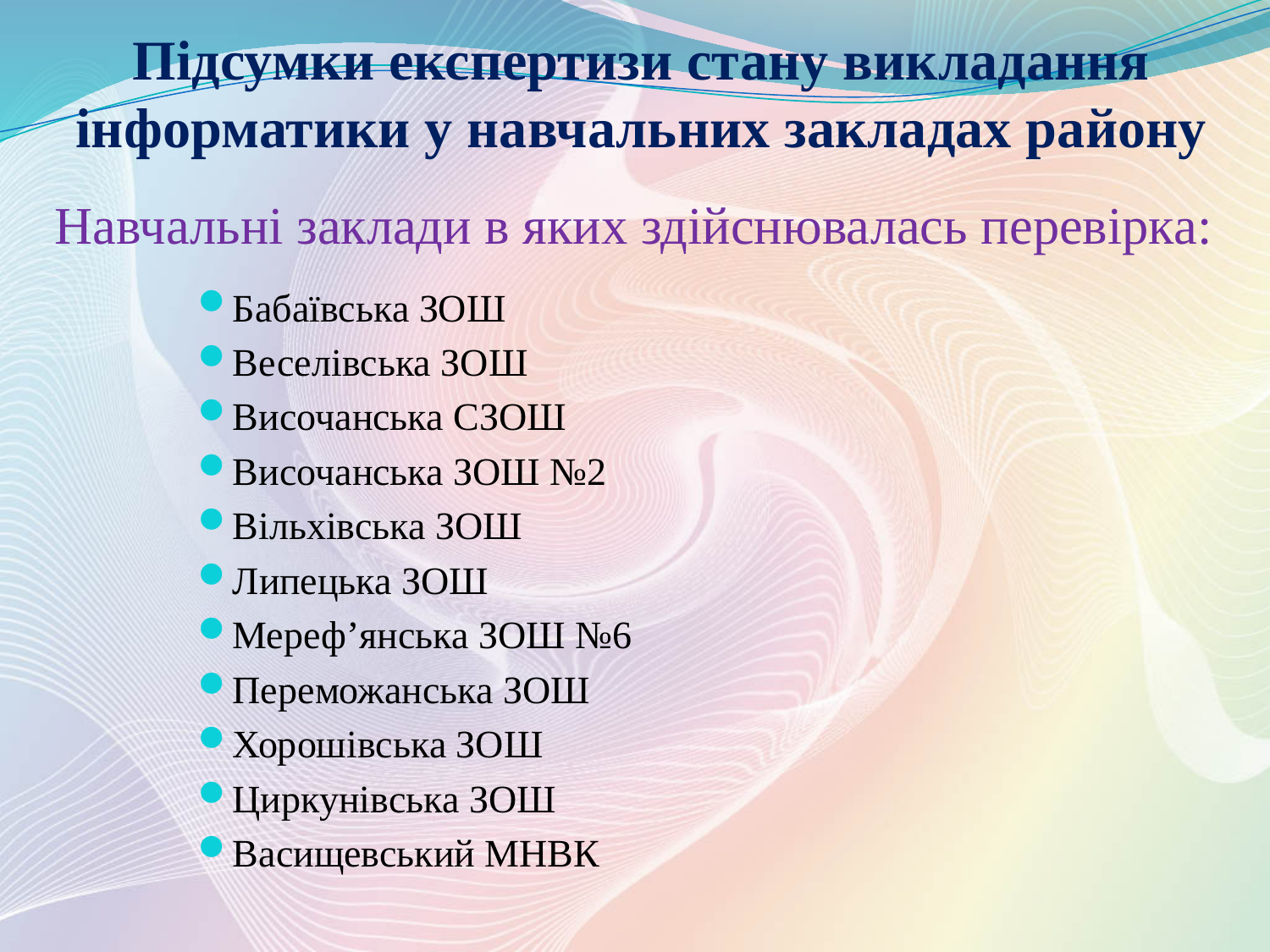

# Підсумки експертизи стану викладання інформатики у навчальних закладах району
Навчальні заклади в яких здійснювалась перевірка:
Бабаївська ЗОШ
Веселівська ЗОШ
Височанська СЗОШ
Височанська ЗОШ №2
Вільхівська ЗОШ
Липецька ЗОШ
Мереф’янська ЗОШ №6
Переможанська ЗОШ
Хорошівська ЗОШ
Циркунівська ЗОШ
Васищевський МНВК